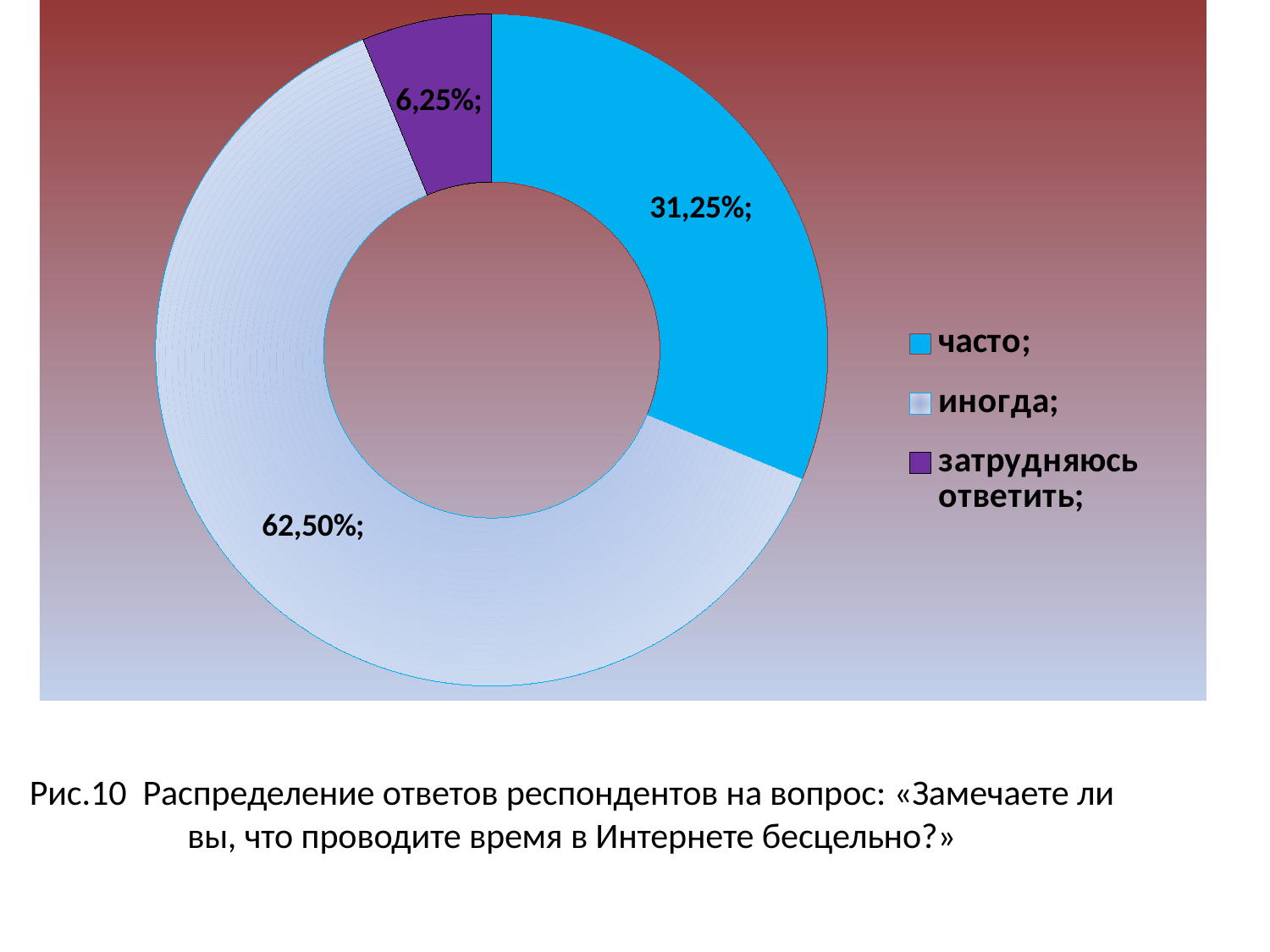

### Chart

| Category | Продажи |
|---|---|
| часто; | 0.3125000000000007 |
| иногда; | 0.6250000000000016 |
| затрудняюсь ответить; | 0.0625 |
# Рис.10  Распределение ответов респондентов на вопрос: «Замечаете ли вы, что проводите время в Интернете бесцельно?»